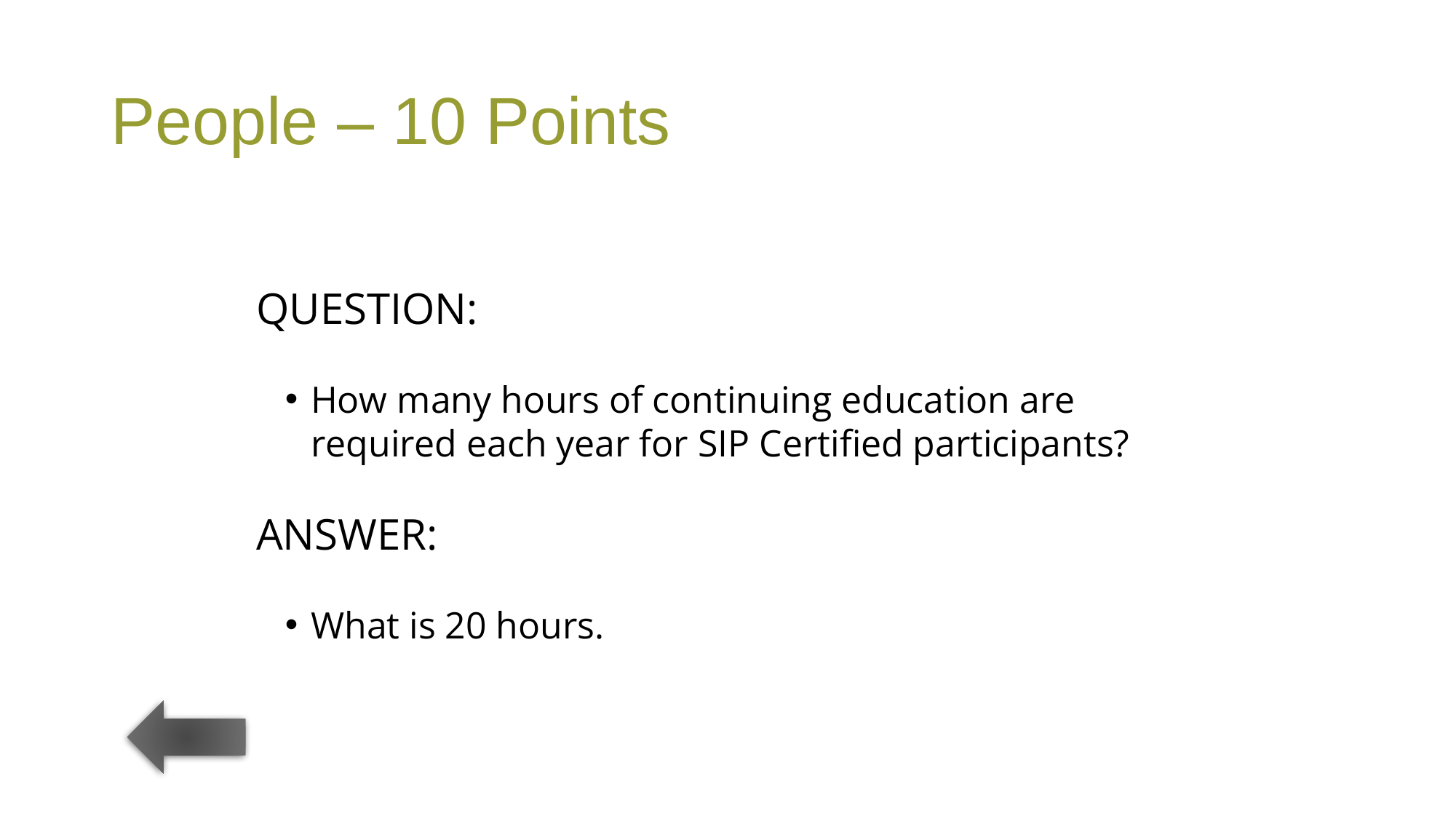

# People – 10 Points
QUESTION:

How many hours of continuing education are required each year for SIP Certified participants?

ANSWER:

What is 20 hours.